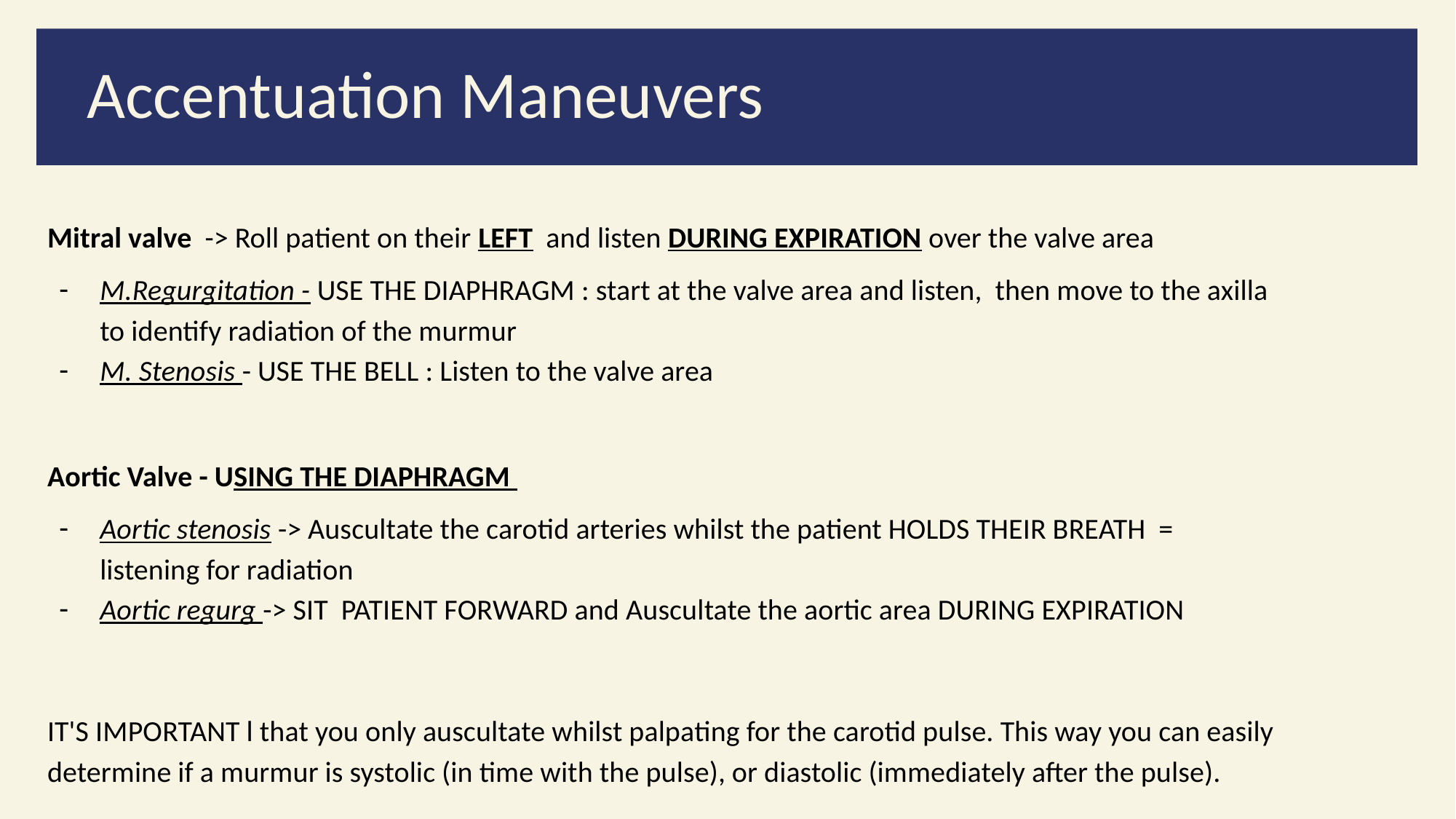

# Accentuation Maneuvers

Mitral valve  -> Roll patient on their LEFT  and listen DURING EXPIRATION over the valve area
M.Regurgitation - USE THE DIAPHRAGM : start at the valve area and listen,  then move to the axilla to identify radiation of the murmur
M. Stenosis - USE THE BELL : Listen to the valve area

Aortic Valve - USING THE DIAPHRAGM
Aortic stenosis -> Auscultate the carotid arteries whilst the patient HOLDS THEIR BREATH  = listening for radiation
Aortic regurg -> SIT  PATIENT FORWARD and Auscultate the aortic area DURING EXPIRATION

IT'S IMPORTANT l that you only auscultate whilst palpating for the carotid pulse. This way you can easily determine if a murmur is systolic (in time with the pulse), or diastolic (immediately after the pulse).